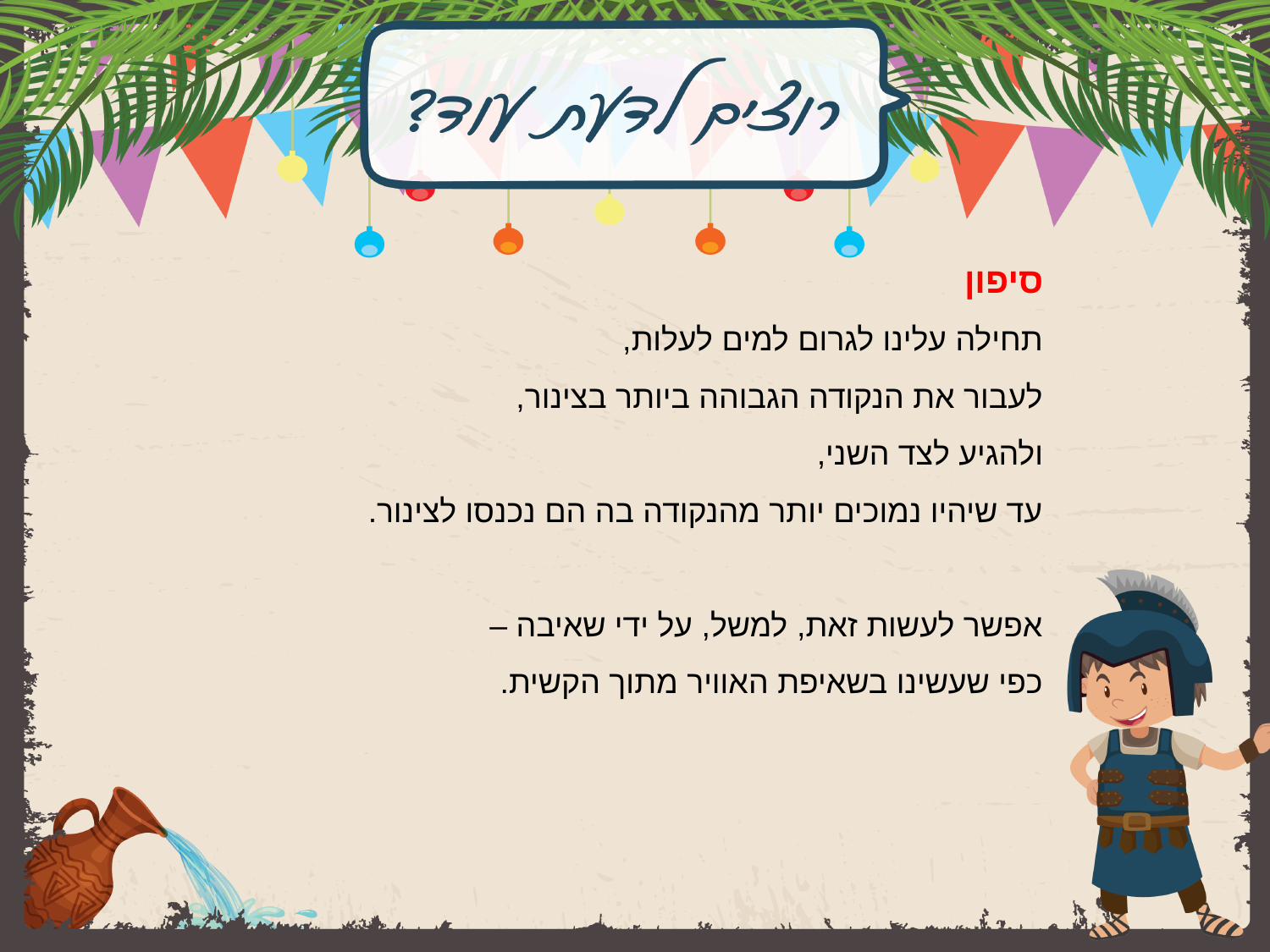

סיפון
תחילה עלינו לגרום למים לעלות,
לעבור את הנקודה הגבוהה ביותר בצינור,
ולהגיע לצד השני,
עד שיהיו נמוכים יותר מהנקודה בה הם נכנסו לצינור.

אפשר לעשות זאת, למשל, על ידי שאיבה –
כפי שעשינו בשאיפת האוויר מתוך הקשית.